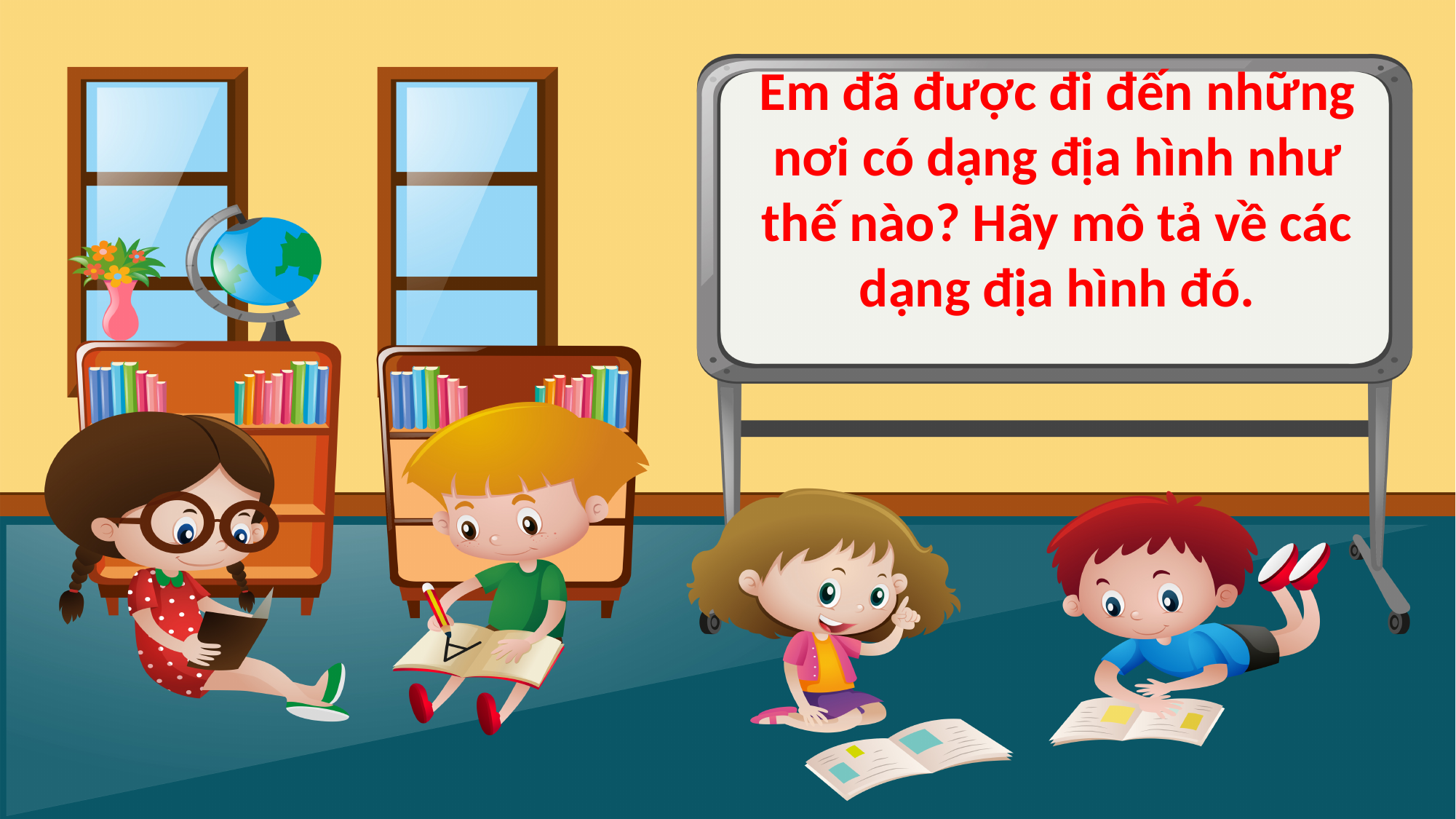

Em đã được đi đến những nơi có dạng địa hình như thế nào? Hãy mô tả về các dạng địa hình đó.